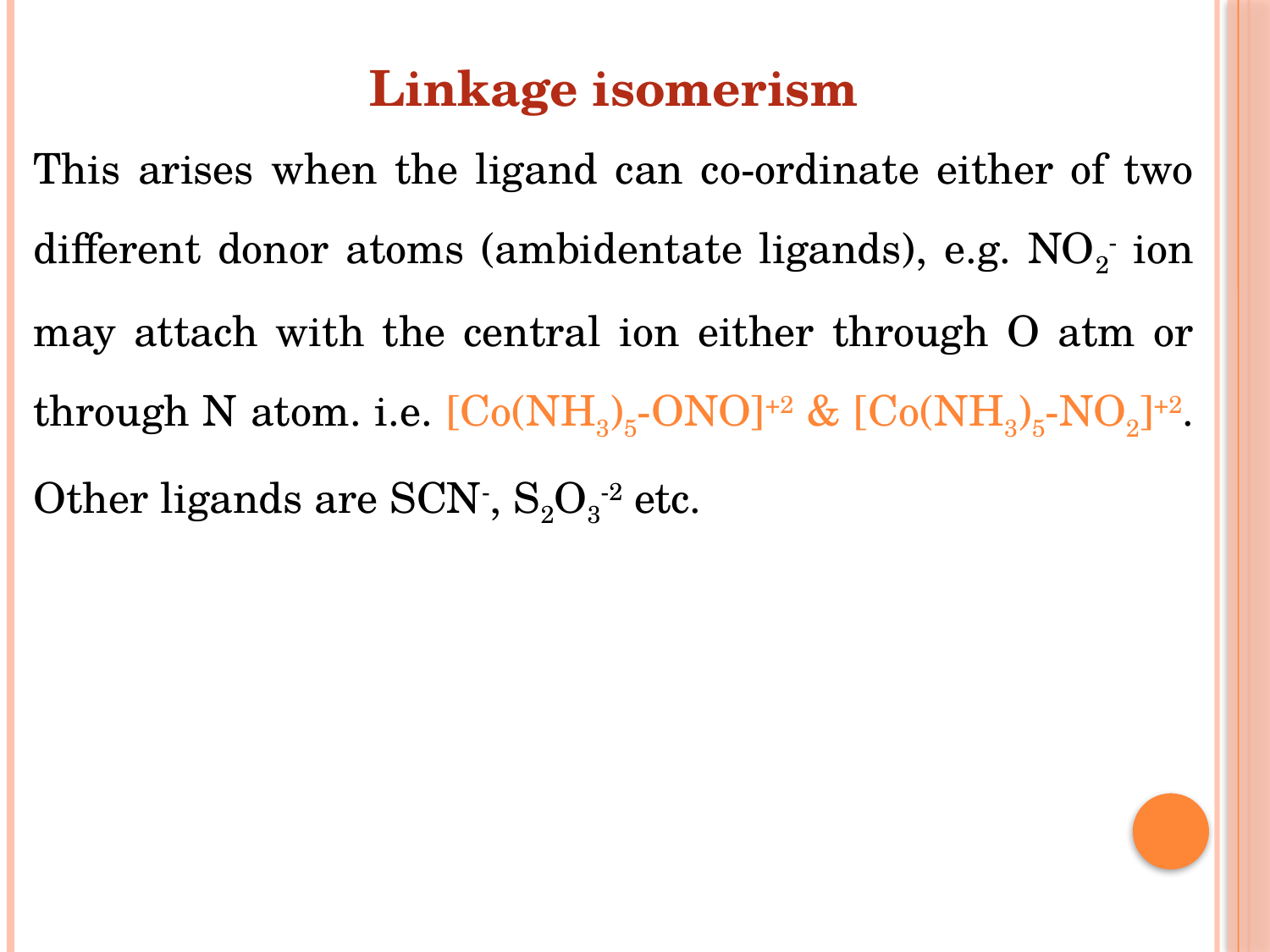

Linkage isomerism
This arises when the ligand can co-ordinate either of two different donor atoms (ambidentate ligands), e.g. NO2- ion may attach with the central ion either through O atm or through N atom. i.e. [Co(NH3)5-ONO]+2 & [Co(NH3)5-NO2]+2. Other ligands are SCN-, S2O3-2 etc.